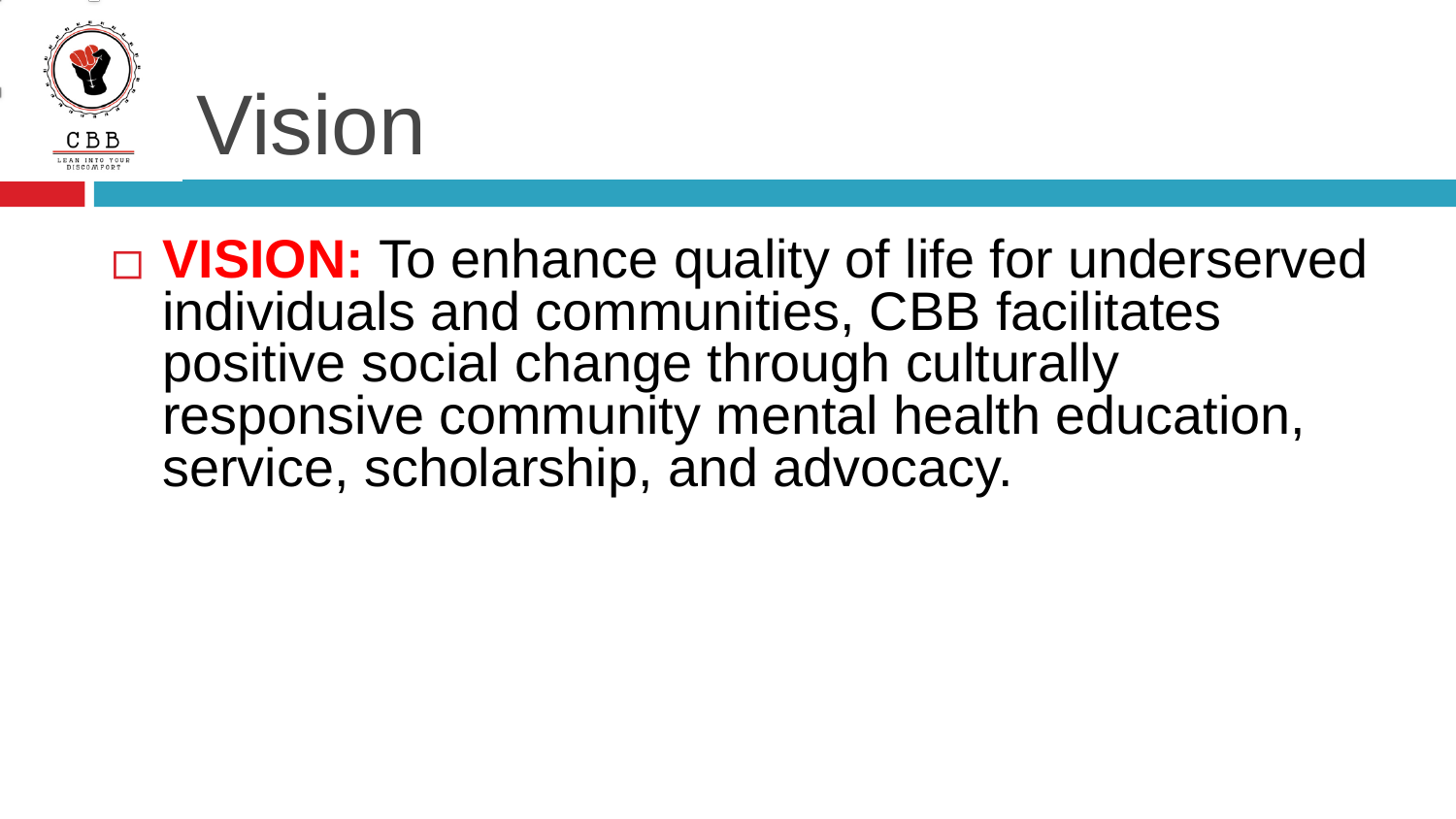

# Vision
VISION: To enhance quality of life for underserved individuals and communities, CBB facilitates positive social change through culturally responsive community mental health education, service, scholarship, and advocacy.